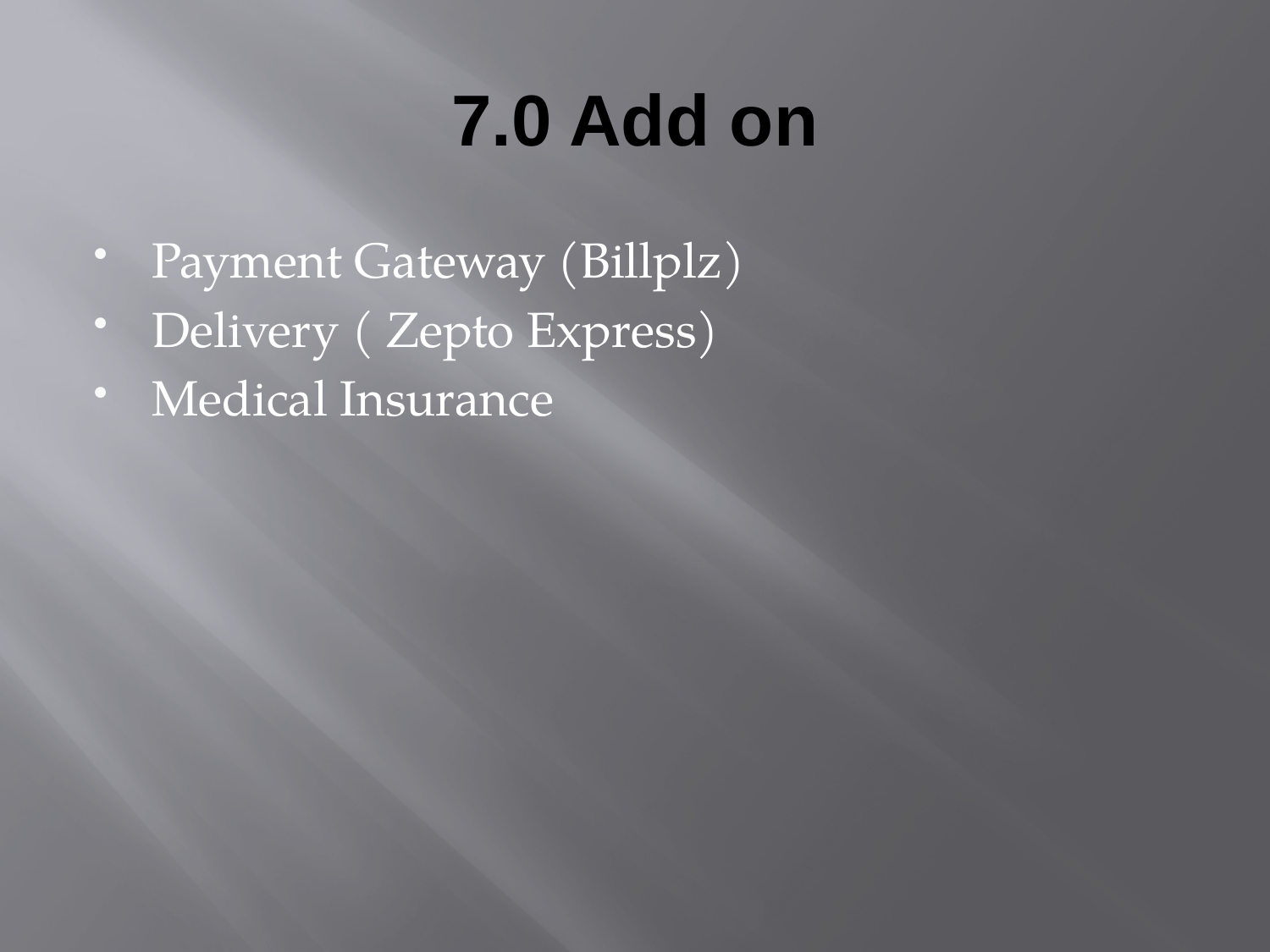

# 7.0 Add on
Payment Gateway (Billplz)
Delivery ( Zepto Express)
Medical Insurance